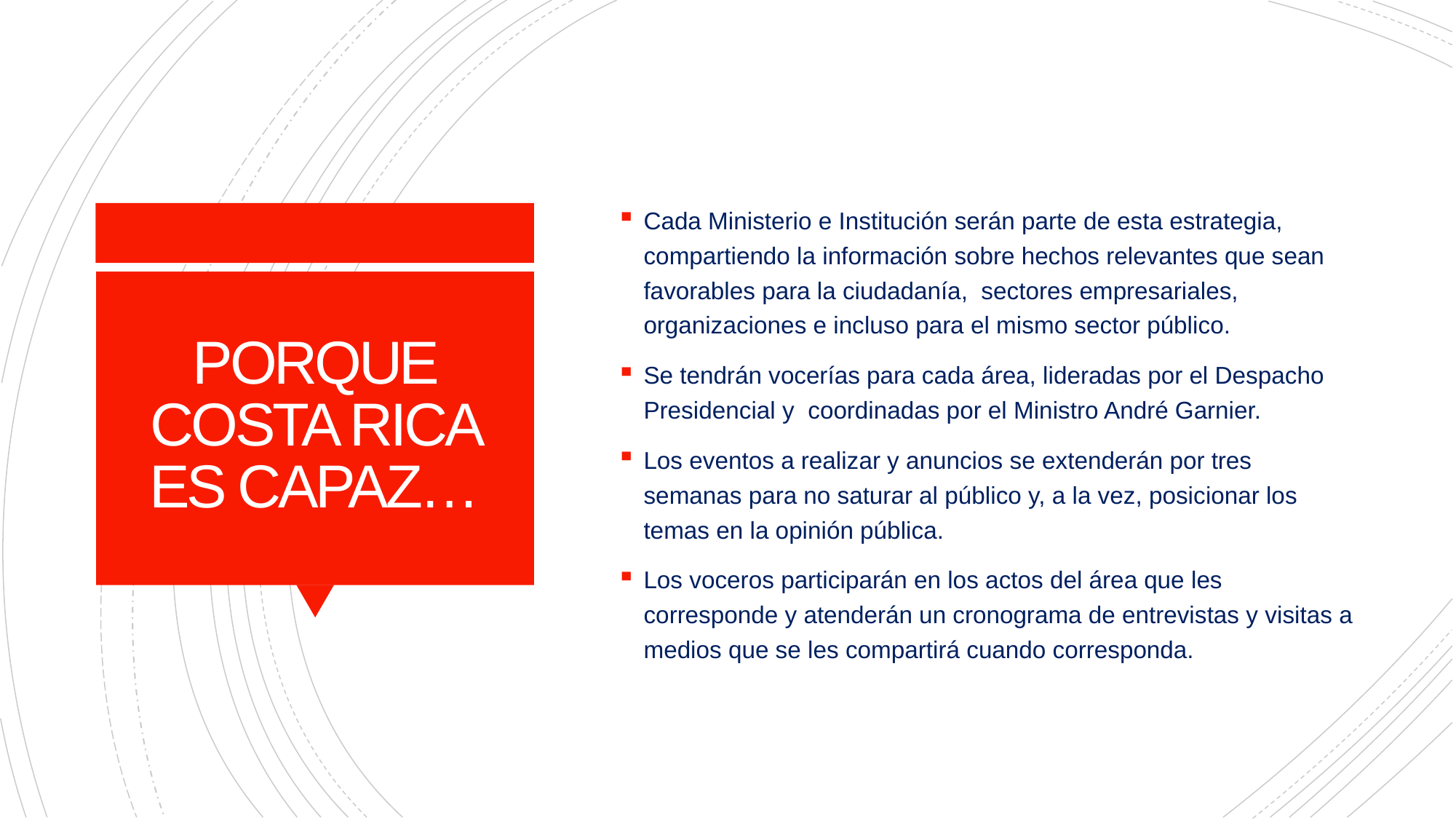

Cada Ministerio e Institución serán parte de esta estrategia, compartiendo la información sobre hechos relevantes que sean favorables para la ciudadanía,  sectores empresariales, organizaciones e incluso para el mismo sector público.
Se tendrán vocerías para cada área, lideradas por el Despacho Presidencial y  coordinadas por el Ministro André Garnier.
Los eventos a realizar y anuncios se extenderán por tres semanas para no saturar al público y, a la vez, posicionar los temas en la opinión pública.
Los voceros participarán en los actos del área que les corresponde y atenderán un cronograma de entrevistas y visitas a medios que se les compartirá cuando corresponda.
# PORQUE COSTA RICA ES CAPAZ…